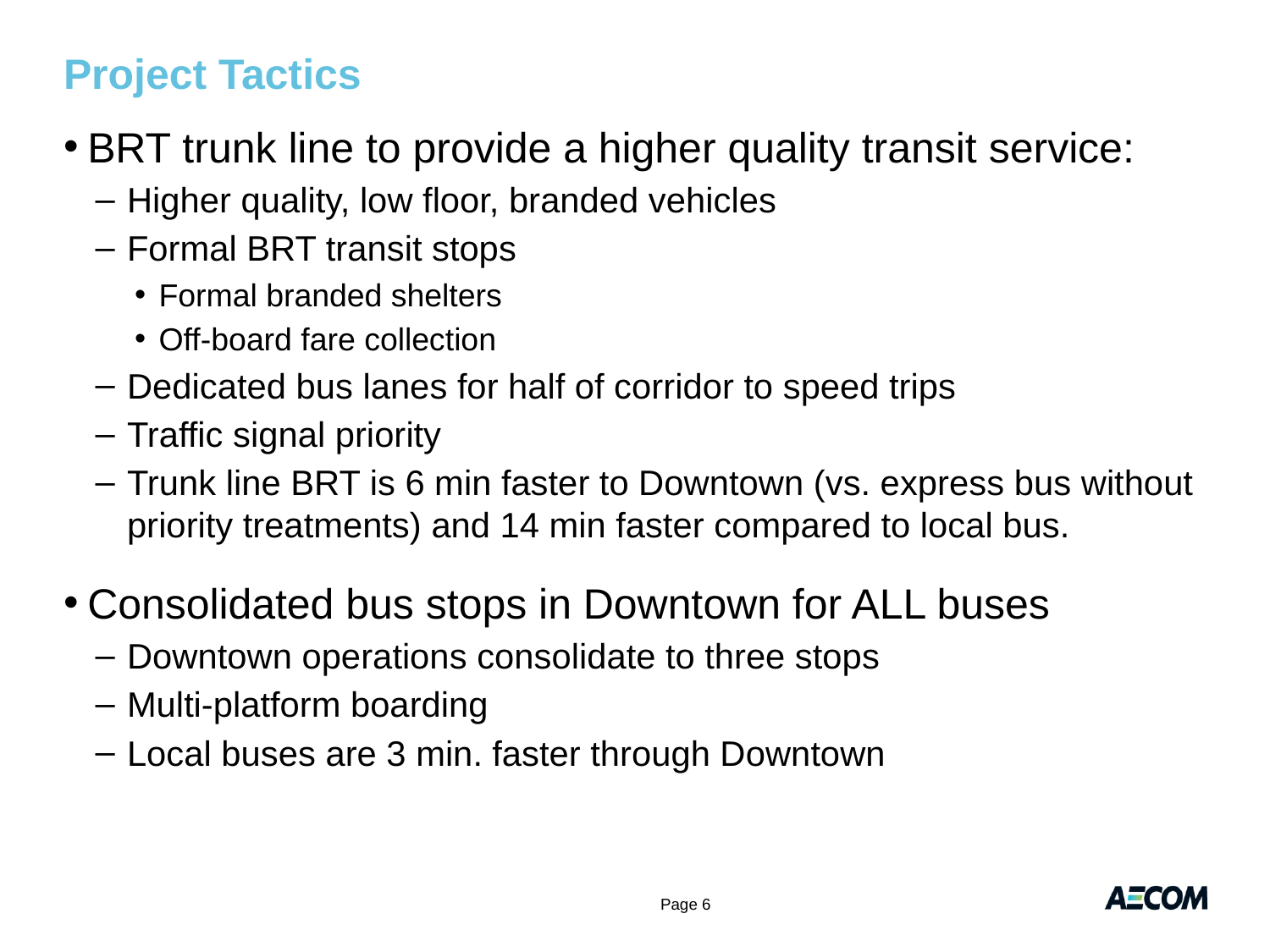

# Project Tactics
BRT trunk line to provide a higher quality transit service:
Higher quality, low floor, branded vehicles
Formal BRT transit stops
Formal branded shelters
Off-board fare collection
Dedicated bus lanes for half of corridor to speed trips
Traffic signal priority
Trunk line BRT is 6 min faster to Downtown (vs. express bus without priority treatments) and 14 min faster compared to local bus.
Consolidated bus stops in Downtown for ALL buses
Downtown operations consolidate to three stops
Multi-platform boarding
Local buses are 3 min. faster through Downtown

Page 6